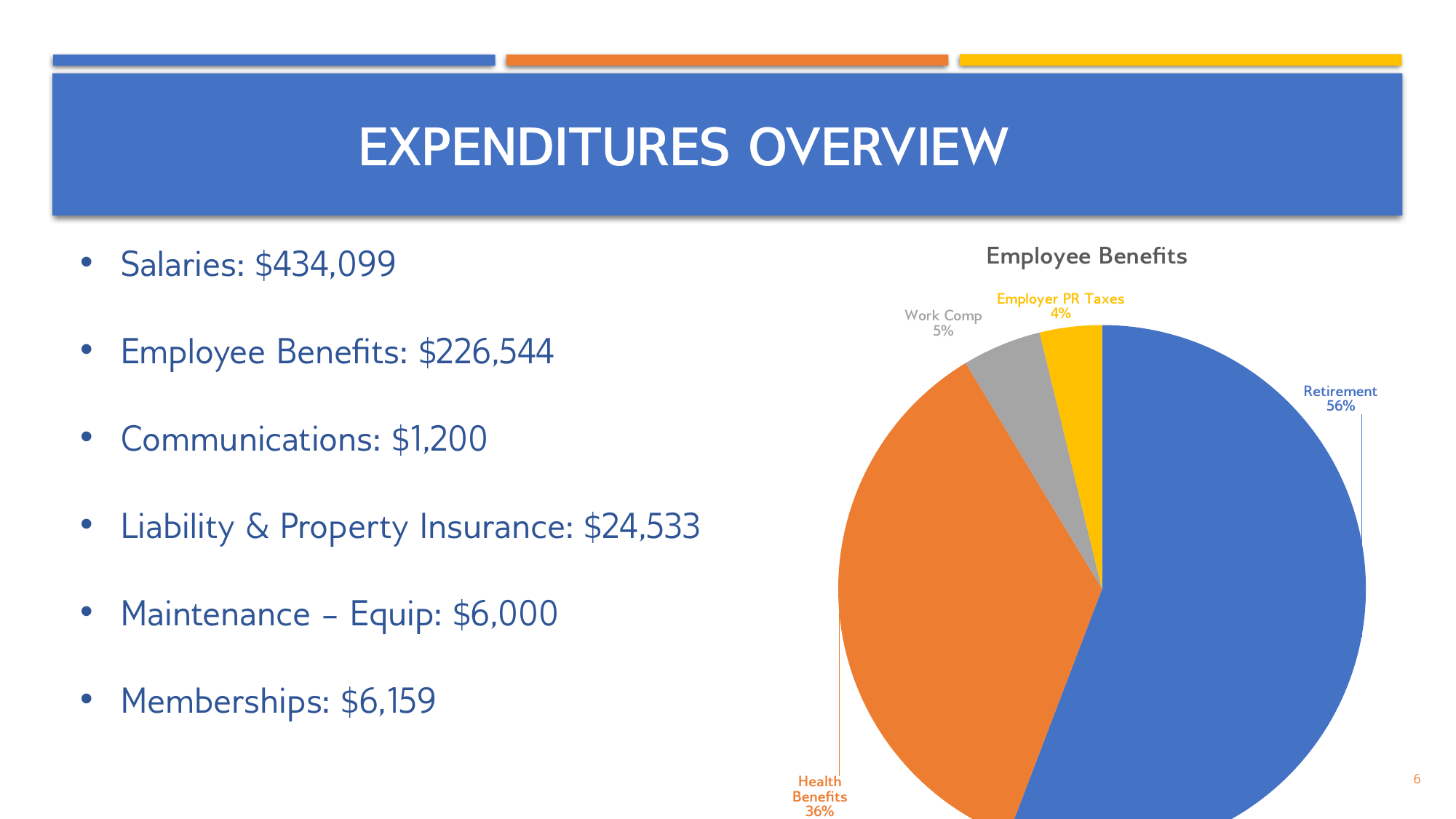

#
EXPENDITURES OVERVIEW

### Chart: Employee Benefits

| Category |  |
|---|---|
| Retirement | 126426.0 |
| Health Benefits | 80524.0 |
| Work Comp | 10966.0 |
| Employer PR Taxes | 8628.0 |
Salaries: $434,099

Employee Benefits: $226,544

Communications: $1,200

Liability & Property Insurance: $24,533

Maintenance – Equip: $6,000

Memberships: $6,159

6